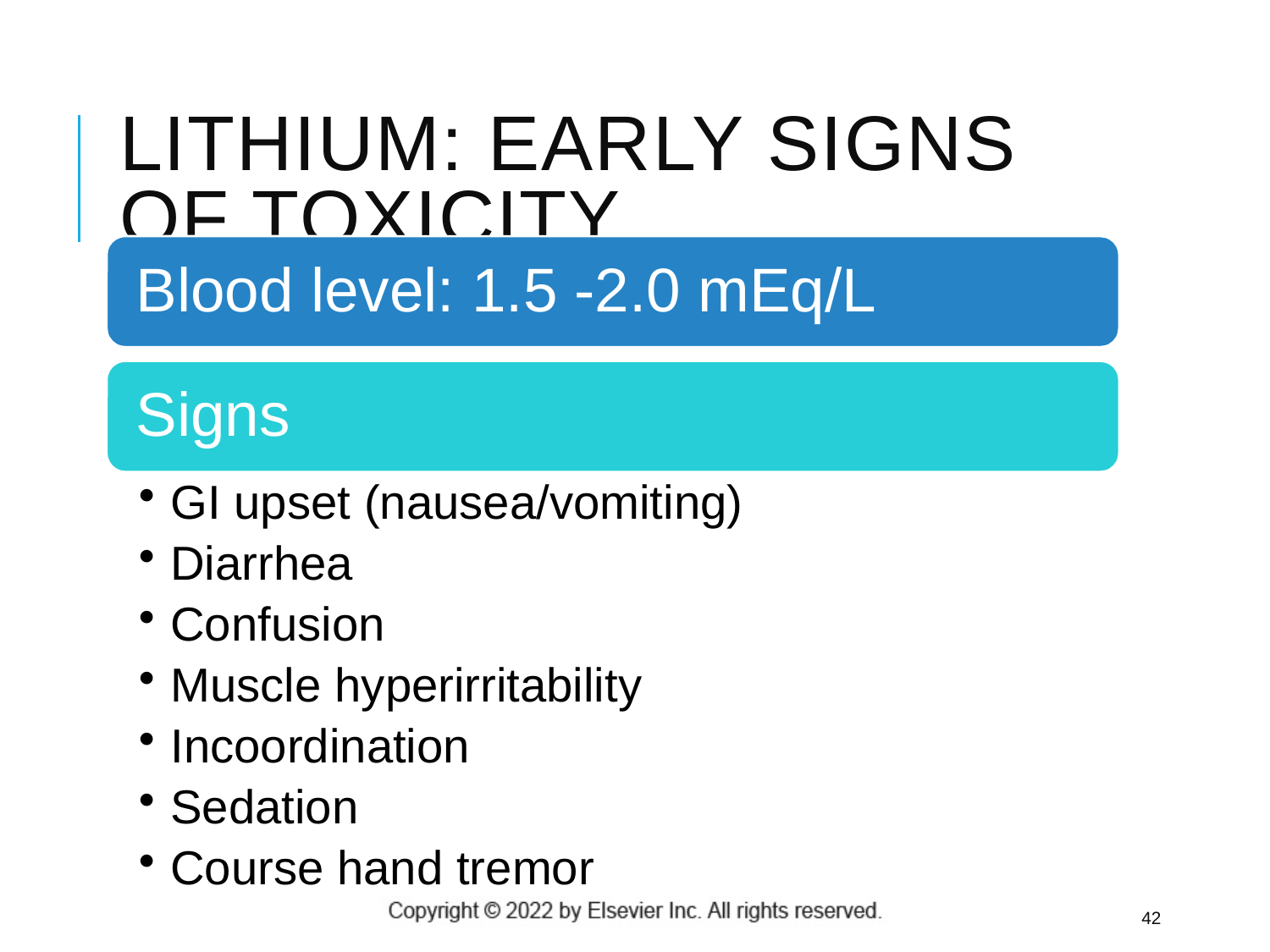

# Lithium: Early Signs of Toxicity
Blood level: 1.5 -2.0 mEq/L
Signs
GI upset (nausea/vomiting)
Diarrhea
Confusion
Muscle hyperirritability
Incoordination
Sedation
Course hand tremor
42